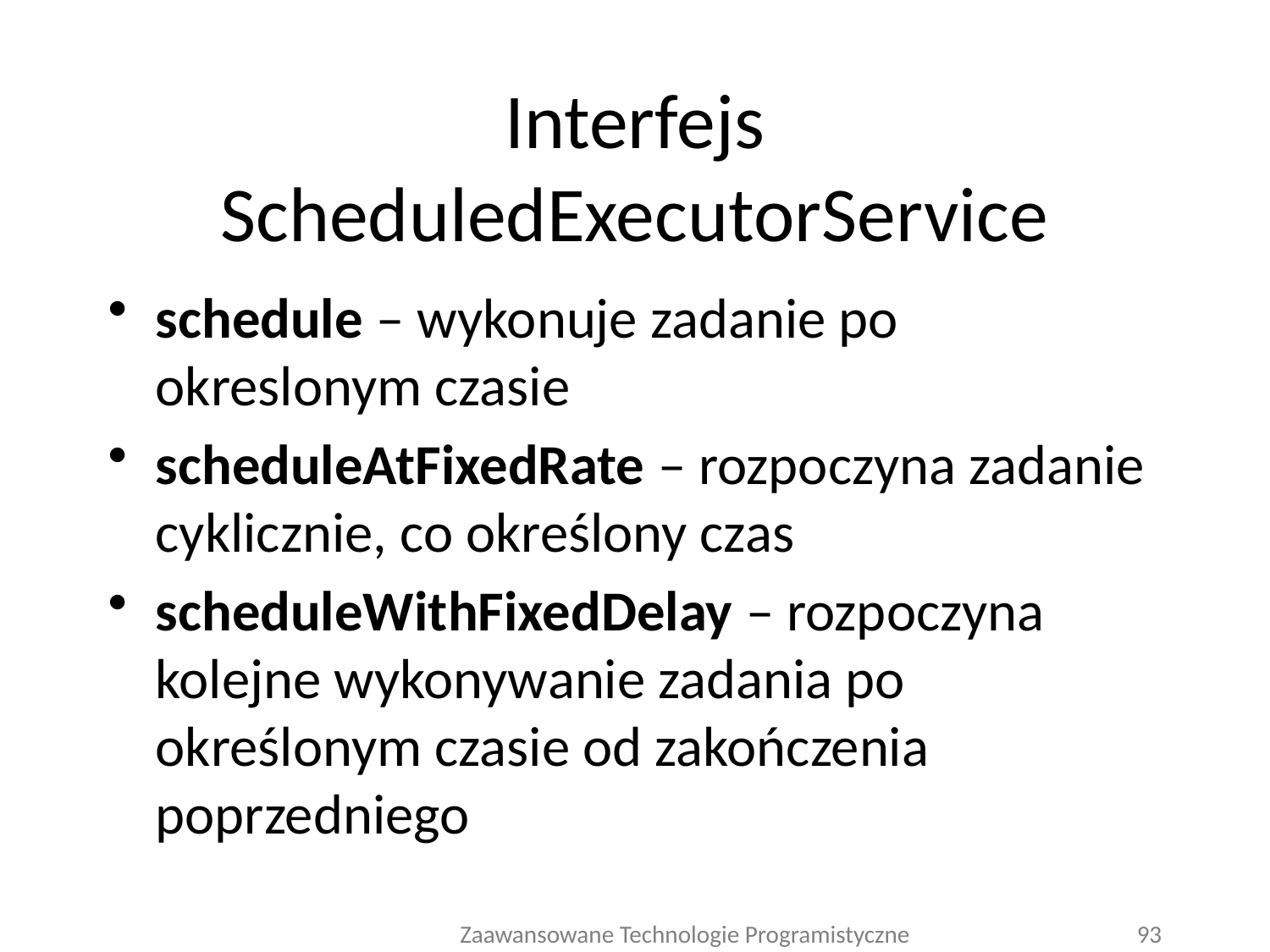

# Interfejs ScheduledExecutorService
schedule – wykonuje zadanie po okreslonym czasie
scheduleAtFixedRate – rozpoczyna zadanie cyklicznie, co określony czas
scheduleWithFixedDelay – rozpoczyna kolejne wykonywanie zadania po określonym czasie od zakończenia poprzedniego
Zaawansowane Technologie Programistyczne
93